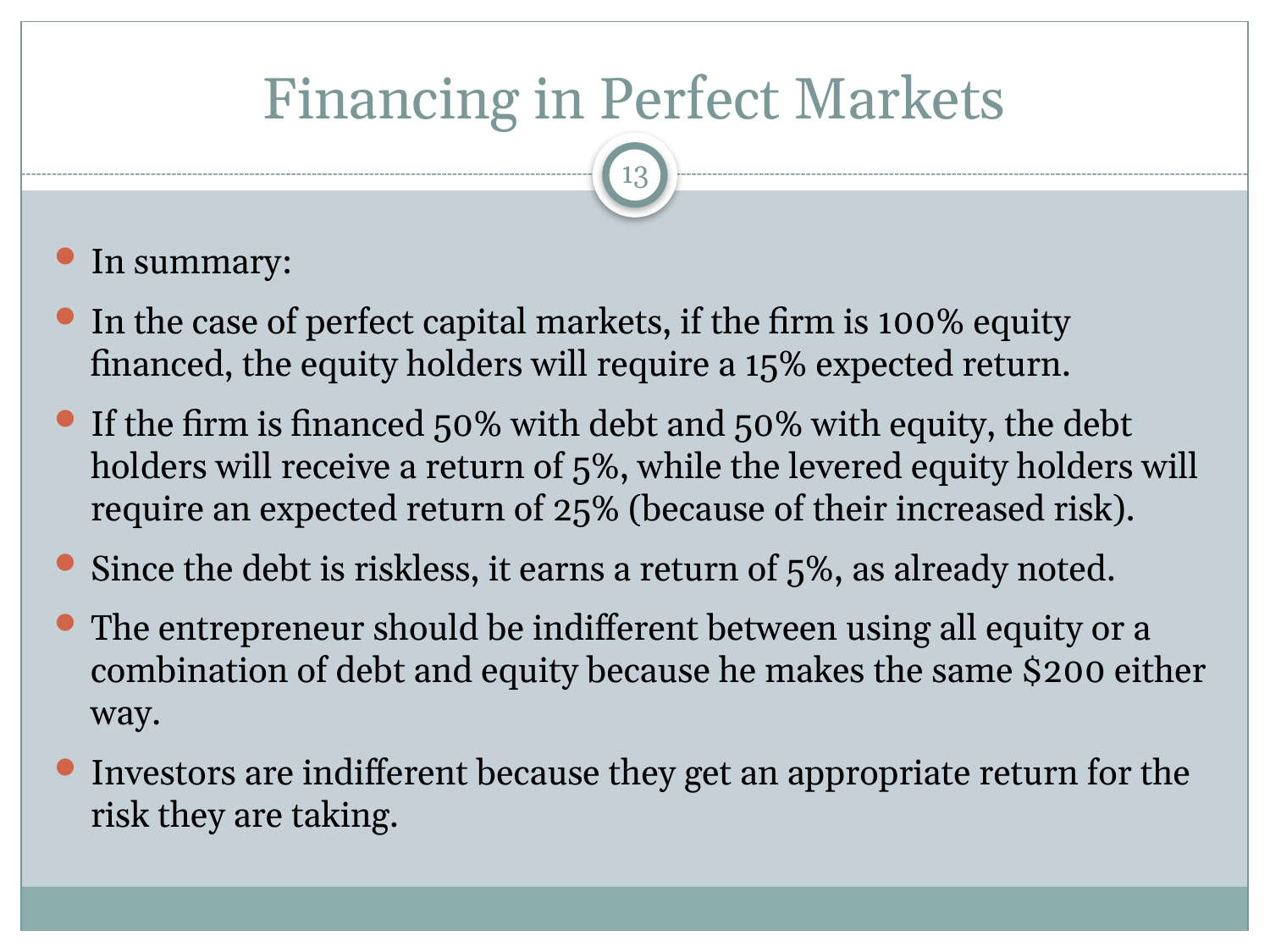

# Financing in Perfect Markets
13
In summary:
In the case of perfect capital markets, if the firm is 100% equity financed, the equity holders will require a 15% expected return.
If the firm is financed 50% with debt and 50% with equity, the debt holders will receive a return of 5%, while the levered equity holders will require an expected return of 25% (because of their increased risk).
Since the debt is riskless, it earns a return of 5%, as already noted.
The entrepreneur should be indifferent between using all equity or a combination of debt and equity because he makes the same $200 either way.
Investors are indifferent because they get an appropriate return for the risk they are taking.